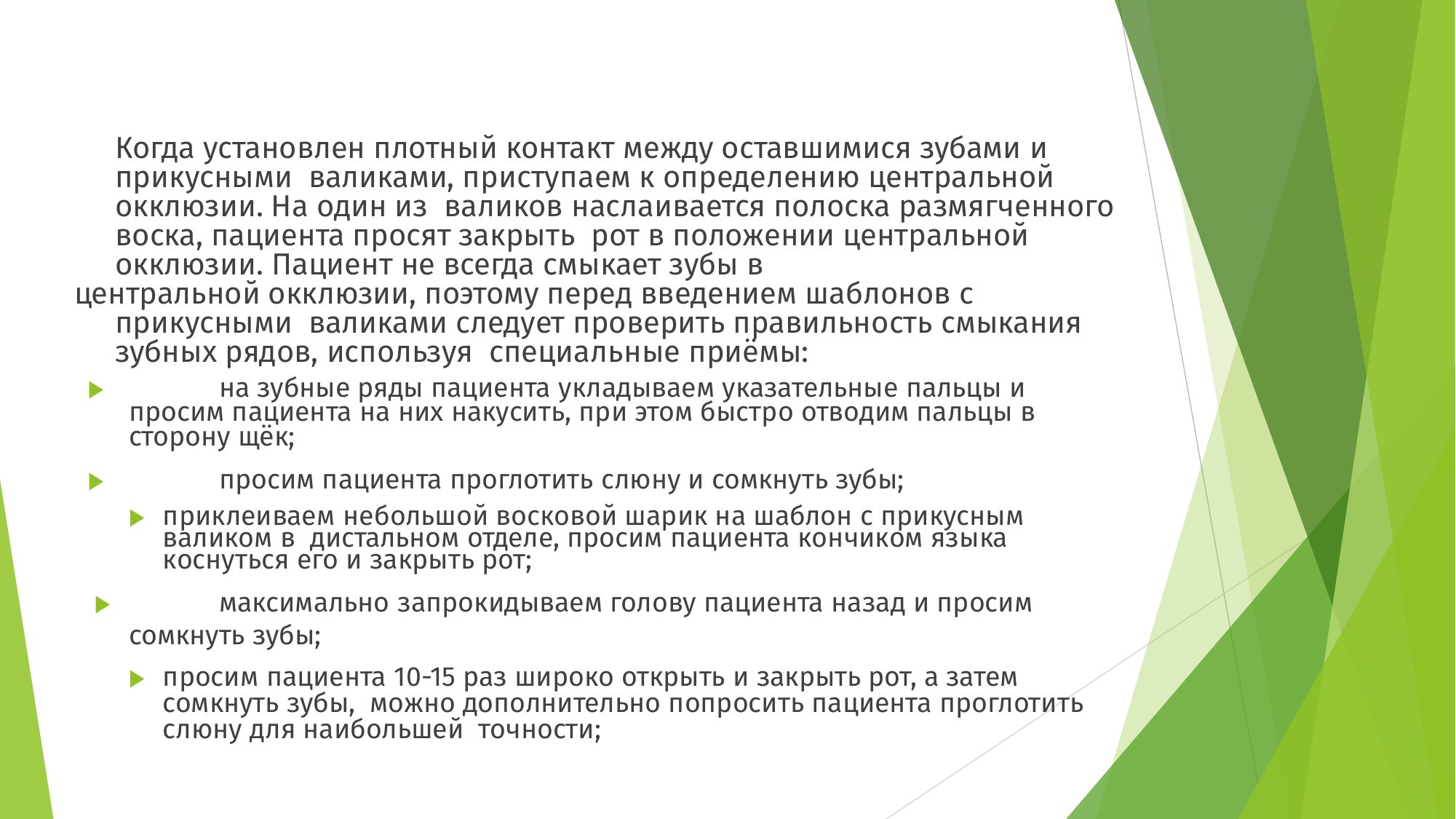

Когда установлен плотный контакт между оставшимися зубами и прикусными  валиками, приступаем к определению центральной окклюзии. На один из  валиков наслаивается полоска размягченного воска, пациента просят закрыть  рот в положении центральной окклюзии. Пациент не всегда смыкает зубы в
центральной окклюзии, поэтому перед введением шаблонов с прикусными  валиками следует проверить правильность смыкания зубных рядов, используя  специальные приёмы:
▶	на зубные ряды пациента укладываем указательные пальцы и просим пациента на них накусить, при этом быстро отводим пальцы в сторону щёк;
▶	просим пациента проглотить слюну и сомкнуть зубы;
▶	приклеиваем небольшой восковой шарик на шаблон с прикусным валиком в  дистальном отделе, просим пациента кончиком языка коснуться его и закрыть рот;
▶	максимально запрокидываем голову пациента назад и просим сомкнуть зубы;
▶	просим пациента 10-15 раз широко открыть и закрыть рот, а затем сомкнуть зубы,  можно дополнительно попросить пациента проглотить слюну для наибольшей  точности;